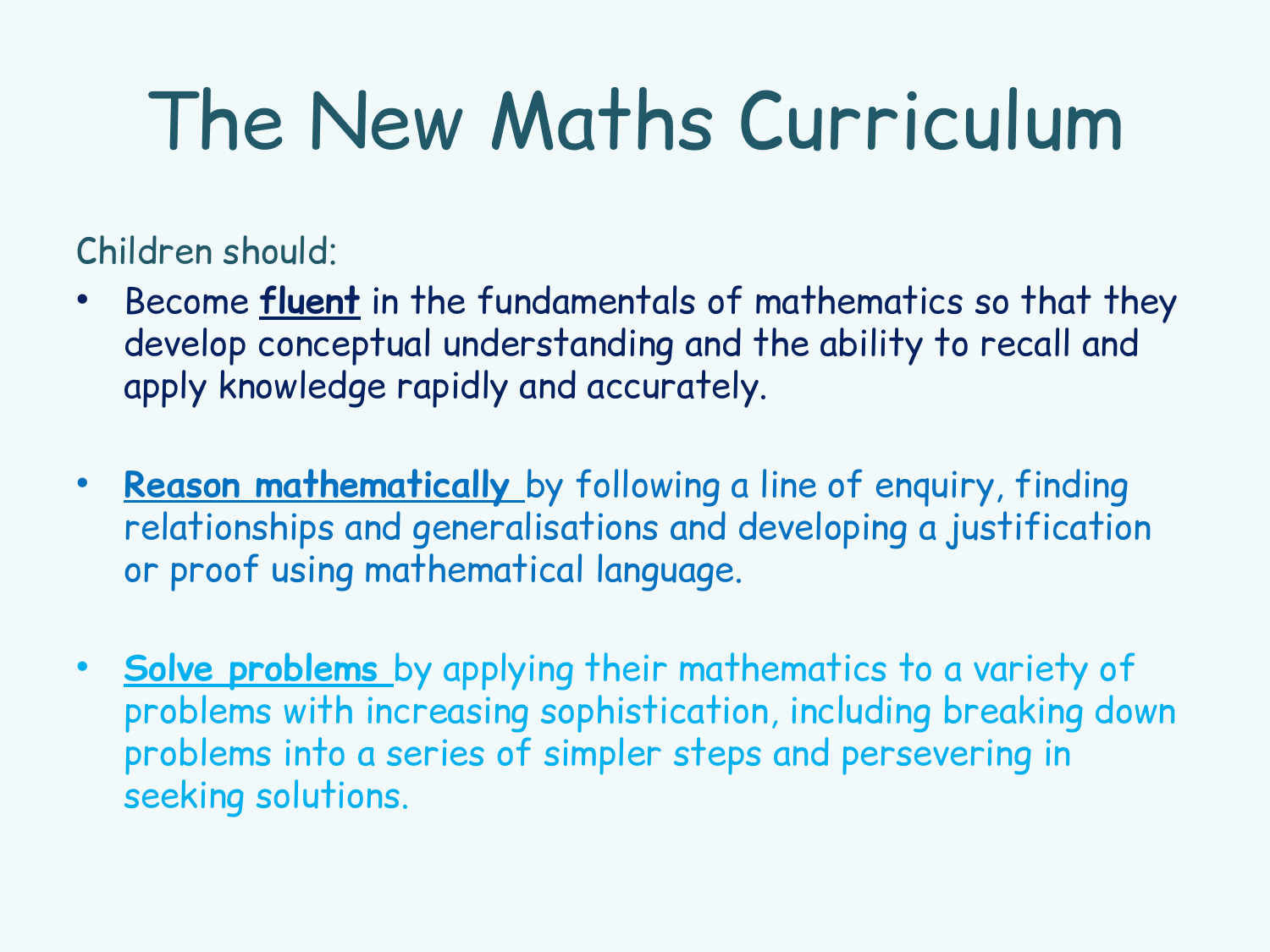

# The New Maths Curriculum
Children should:
Become fluent in the fundamentals of mathematics so that they develop conceptual understanding and the ability to recall and apply knowledge rapidly and accurately.

Reason mathematically by following a line of enquiry, finding relationships and generalisations and developing a justification or proof using mathematical language.

Solve problems by applying their mathematics to a variety of problems with increasing sophistication, including breaking down problems into a series of simpler steps and persevering in seeking solutions.